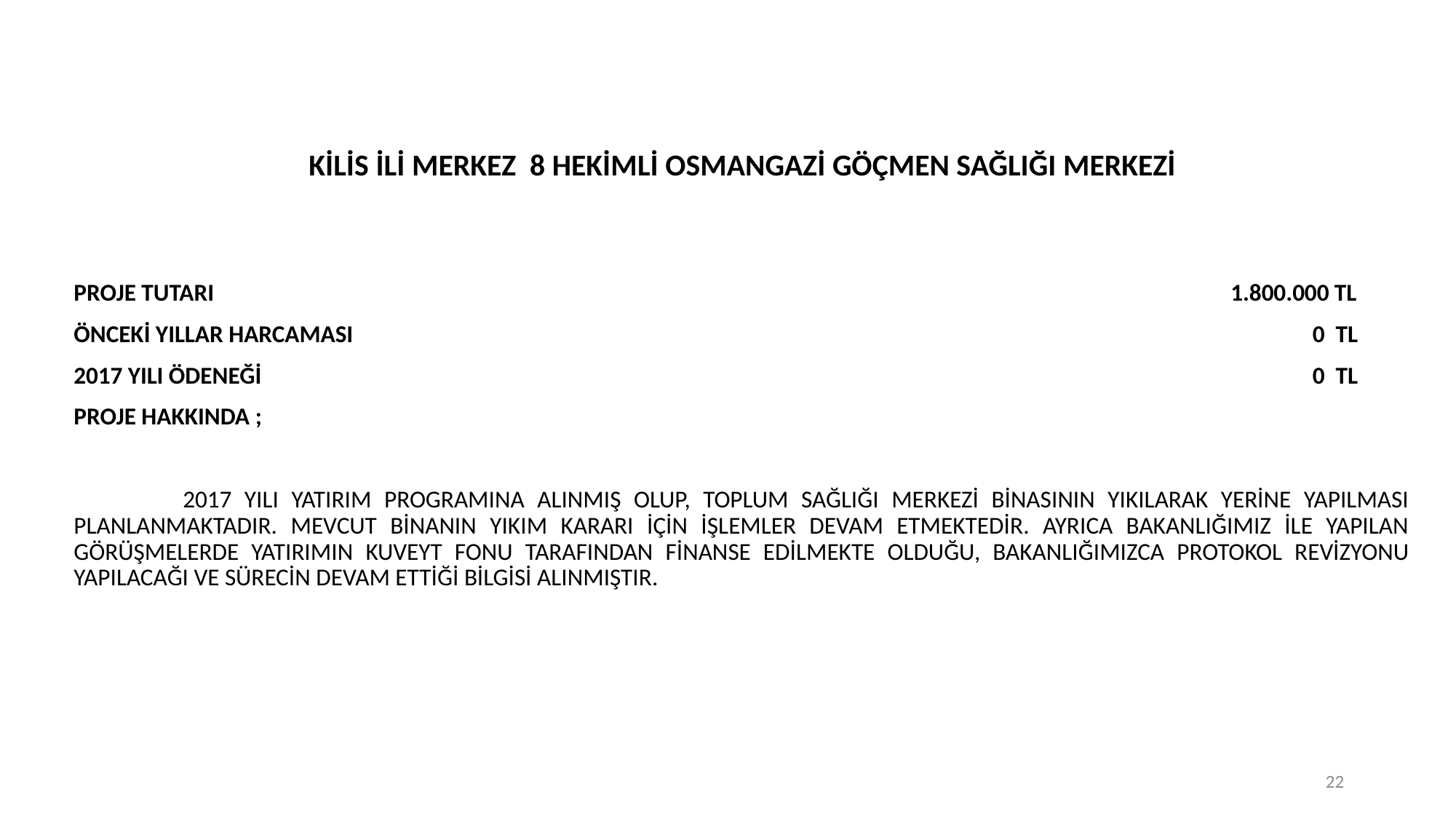

KİLİS İLİ MERKEZ  8 HEKİMLİ OSMANGAZİ GÖÇMEN SAĞLIĞI MERKEZİ

PROJE TUTARI						      		    	       1.800.000 TL
ÖNCEKİ YILLAR HARCAMASI				          	                    			  0  TL
2017 YILI ÖDENEĞİ						                     			  0  TL
PROJE HAKKINDA ;

	2017 YILI YATIRIM PROGRAMINA ALINMIŞ OLUP, TOPLUM SAĞLIĞI MERKEZİ BİNASININ YIKILARAK YERİNE YAPILMASI PLANLANMAKTADIR. MEVCUT BİNANIN YIKIM KARARI İÇİN İŞLEMLER DEVAM ETMEKTEDİR. AYRICA BAKANLIĞIMIZ İLE YAPILAN GÖRÜŞMELERDE YATIRIMIN KUVEYT FONU TARAFINDAN FİNANSE EDİLMEKTE OLDUĞU, BAKANLIĞIMIZCA PROTOKOL REVİZYONU YAPILACAĞI VE SÜRECİN DEVAM ETTİĞİ BİLGİSİ ALINMIŞTIR.
22